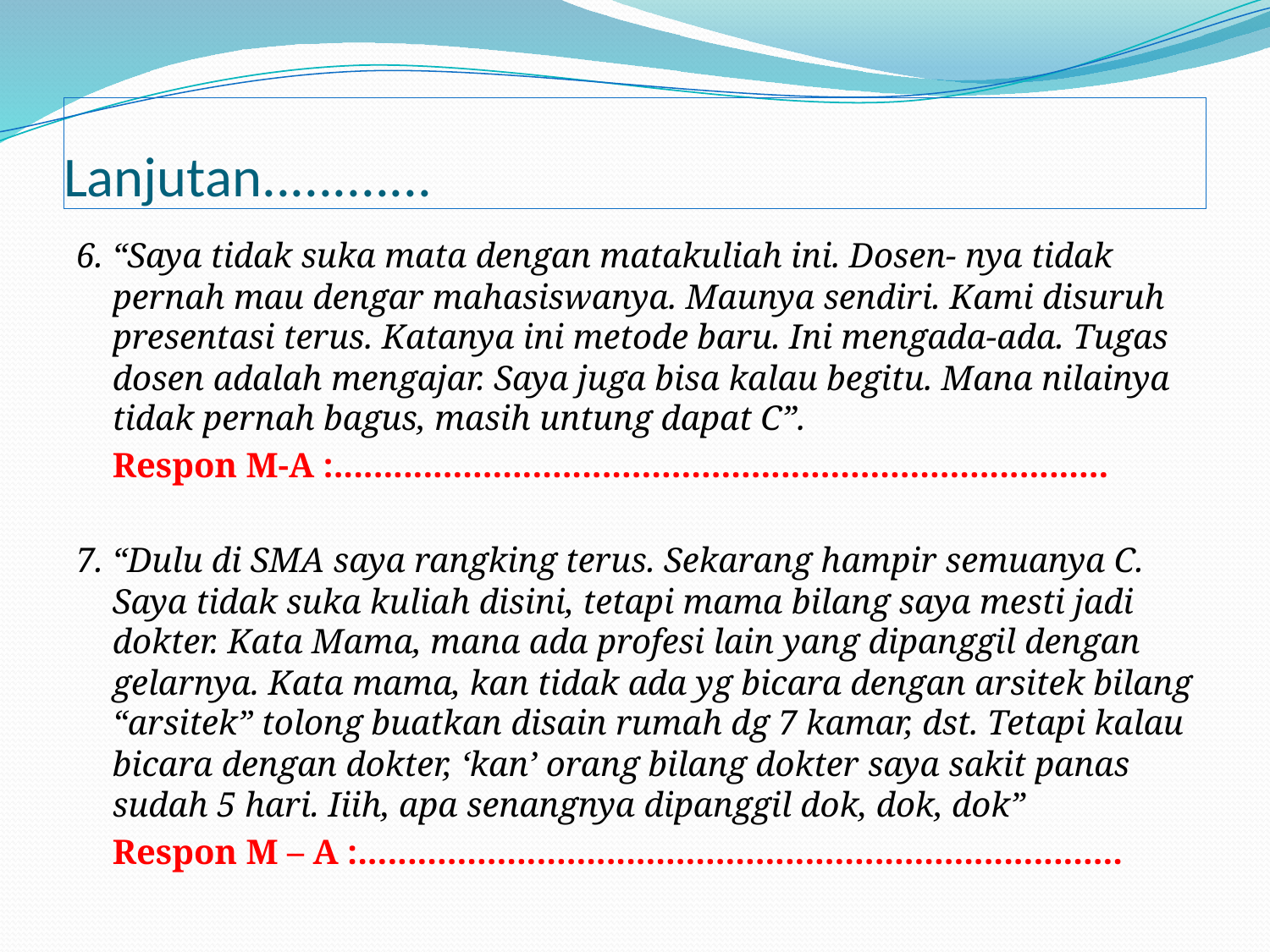

# Lanjutan............
6. “Saya tidak suka mata dengan matakuliah ini. Dosen- nya tidak pernah mau dengar mahasiswanya. Maunya sendiri. Kami disuruh presentasi terus. Katanya ini metode baru. Ini mengada-ada. Tugas dosen adalah mengajar. Saya juga bisa kalau begitu. Mana nilainya tidak pernah bagus, masih untung dapat C”.
	Respon M-A :..............................................................................

7. “Dulu di SMA saya rangking terus. Sekarang hampir semuanya C. Saya tidak suka kuliah disini, tetapi mama bilang saya mesti jadi dokter. Kata Mama, mana ada profesi lain yang dipanggil dengan gelarnya. Kata mama, kan tidak ada yg bicara dengan arsitek bilang “arsitek” tolong buatkan disain rumah dg 7 kamar, dst. Tetapi kalau bicara dengan dokter, ‘kan’ orang bilang dokter saya sakit panas sudah 5 hari. Iiih, apa senangnya dipanggil dok, dok, dok”
	Respon M – A :.............................................................................